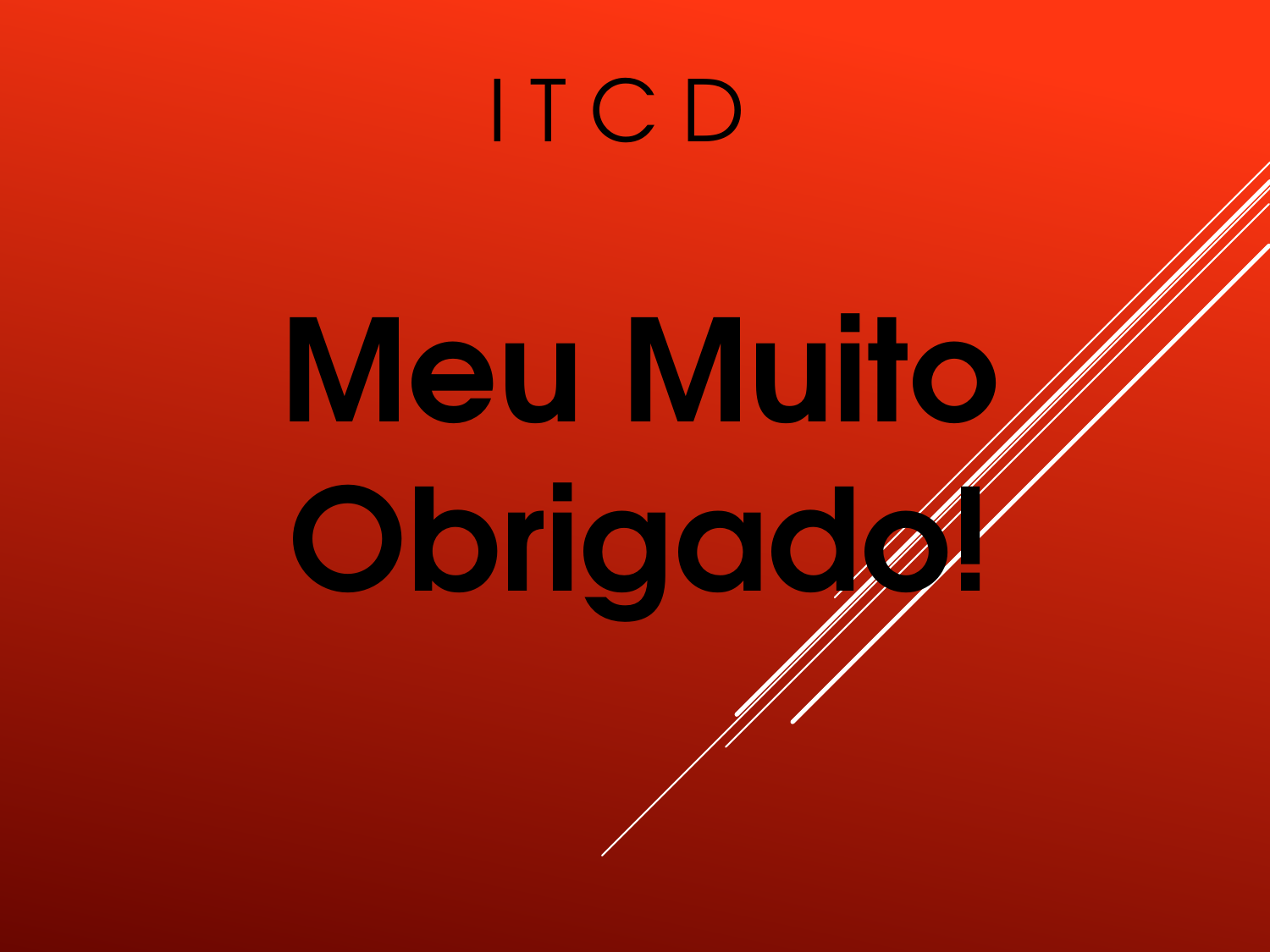

Meu Muito Obrigado!

# I T C D